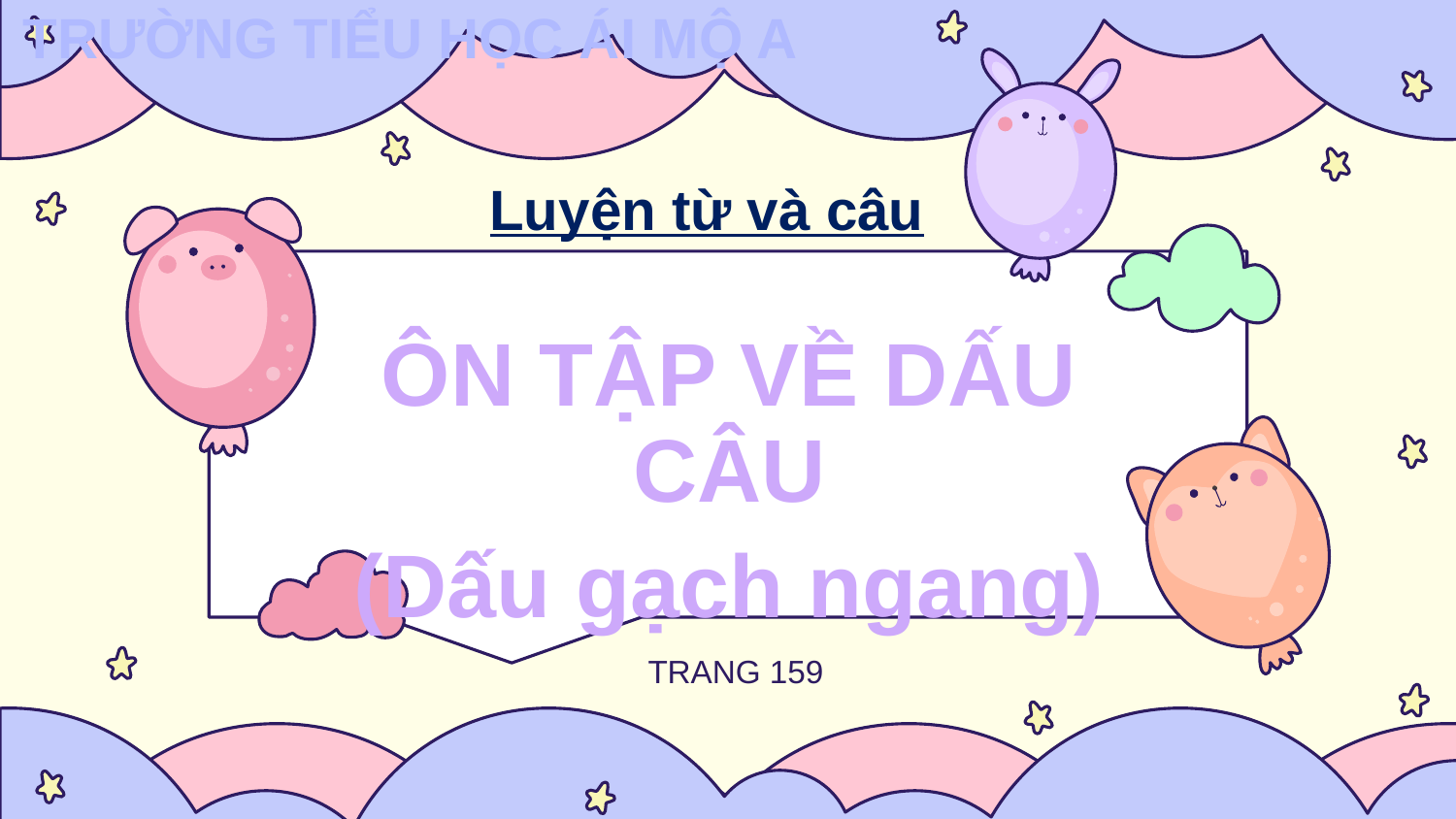

TRƯỜNG TIỂU HỌC ÁI MỘ A

Luyện từ và câu

ÔN TẬP VỀ DẤU CÂU
(Dấu gạch ngang)

TRANG 159